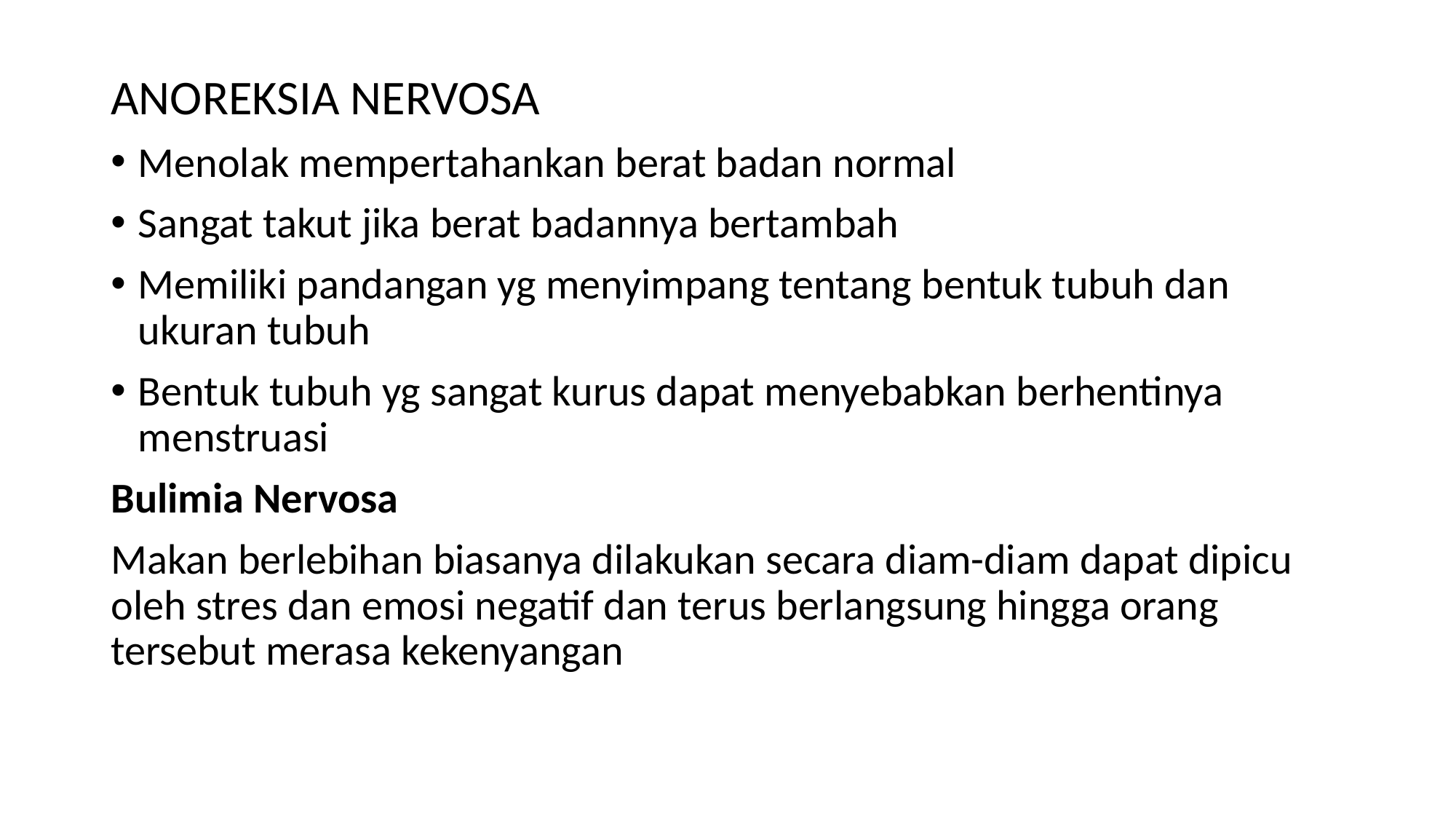

# ANOREKSIA NERVOSA
Menolak mempertahankan berat badan normal
Sangat takut jika berat badannya bertambah
Memiliki pandangan yg menyimpang tentang bentuk tubuh dan ukuran tubuh
Bentuk tubuh yg sangat kurus dapat menyebabkan berhentinya menstruasi
Bulimia Nervosa
Makan berlebihan biasanya dilakukan secara diam-diam dapat dipicu oleh stres dan emosi negatif dan terus berlangsung hingga orang tersebut merasa kekenyangan